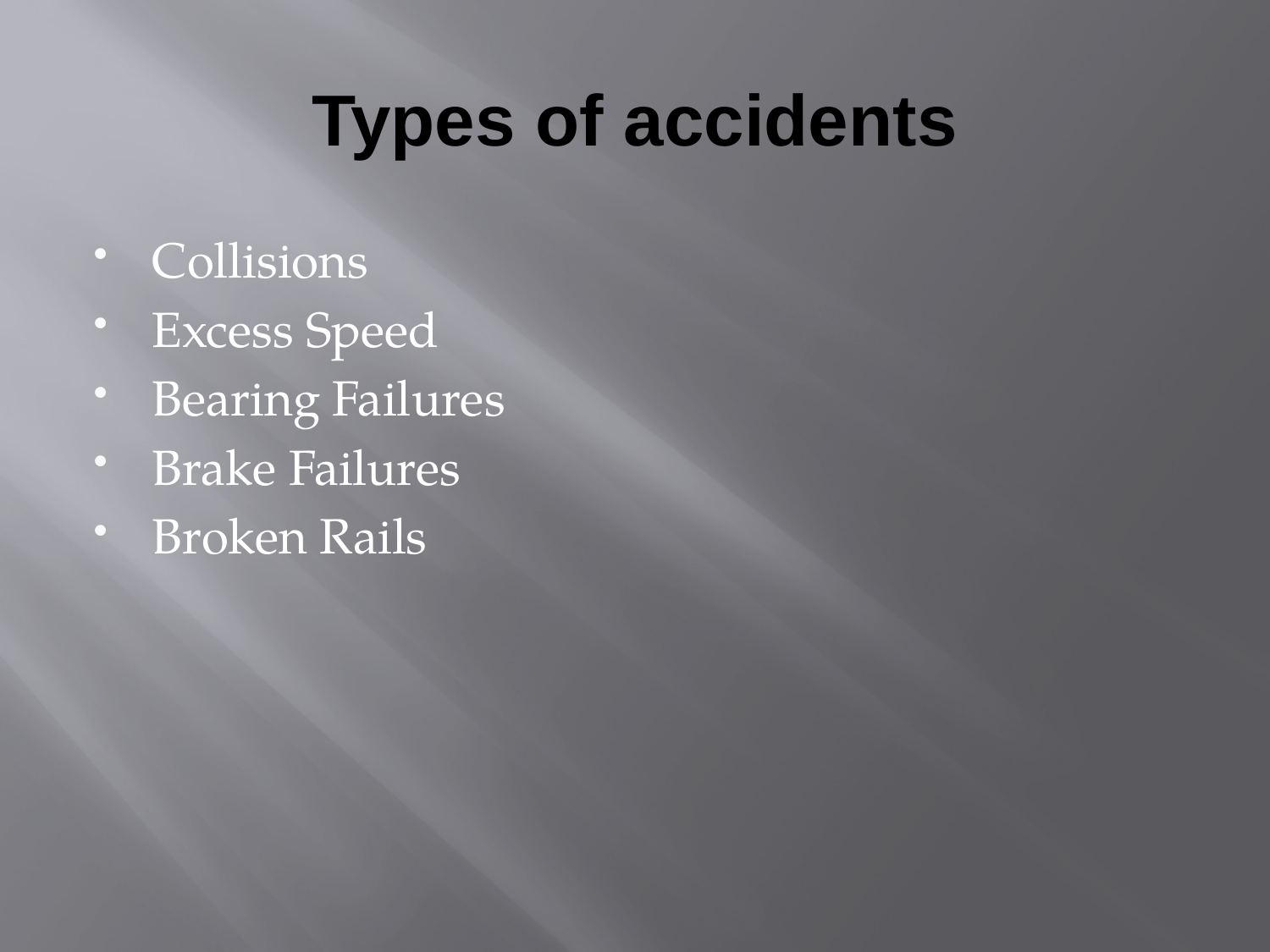

# Types of accidents
Collisions
Excess Speed
Bearing Failures
Brake Failures
Broken Rails